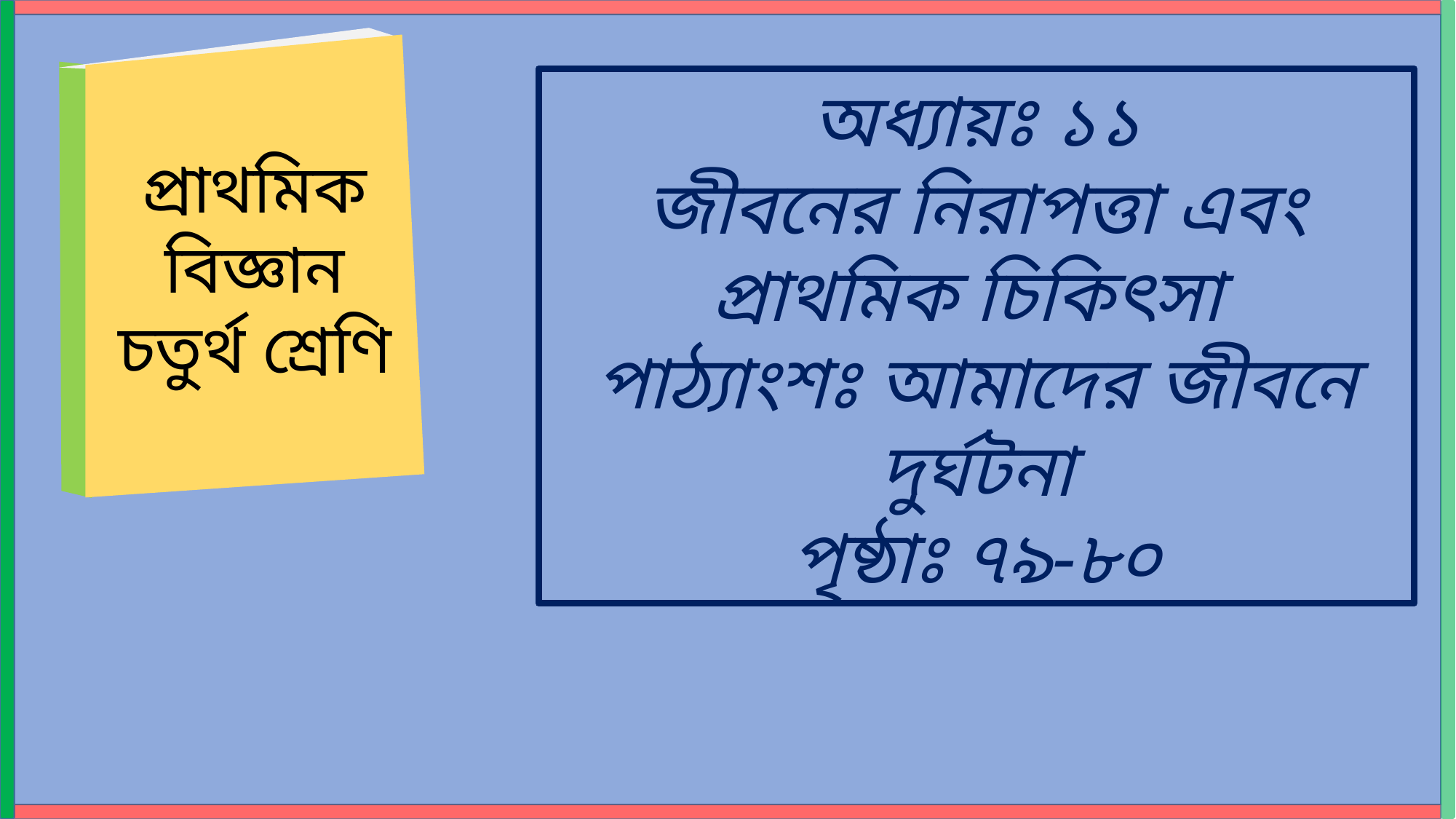

প্রাথমিক বিজ্ঞান
চতুর্থ শ্রেণি

অধ্যায়ঃ ১১
জীবনের নিরাপত্তা এবং প্রাথমিক চিকিৎসা
পাঠ্যাংশঃ আমাদের জীবনে দুর্ঘটনা
পৃষ্ঠাঃ ৭৯-৮০